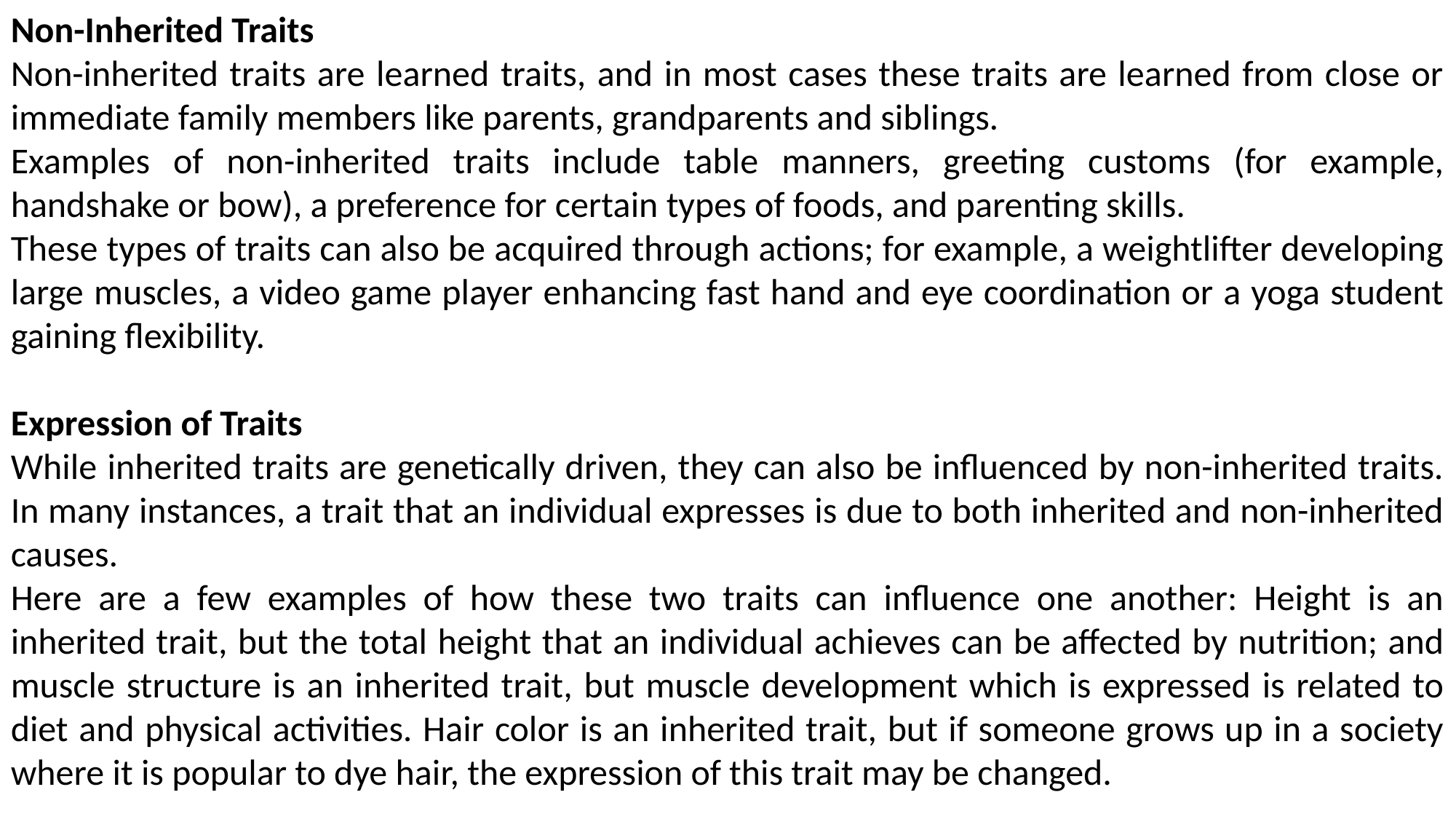

Non-Inherited Traits
Non-inherited traits are learned traits, and in most cases these traits are learned from close or immediate family members like parents, grandparents and siblings.
Examples of non-inherited traits include table manners, greeting customs (for example, handshake or bow), a preference for certain types of foods, and parenting skills.
These types of traits can also be acquired through actions; for example, a weightlifter developing large muscles, a video game player enhancing fast hand and eye coordination or a yoga student gaining flexibility.

Expression of Traits
While inherited traits are genetically driven, they can also be influenced by non-inherited traits. In many instances, a trait that an individual expresses is due to both inherited and non-inherited causes.
Here are a few examples of how these two traits can influence one another: Height is an inherited trait, but the total height that an individual achieves can be affected by nutrition; and muscle structure is an inherited trait, but muscle development which is expressed is related to diet and physical activities. Hair color is an inherited trait, but if someone grows up in a society where it is popular to dye hair, the expression of this trait may be changed.